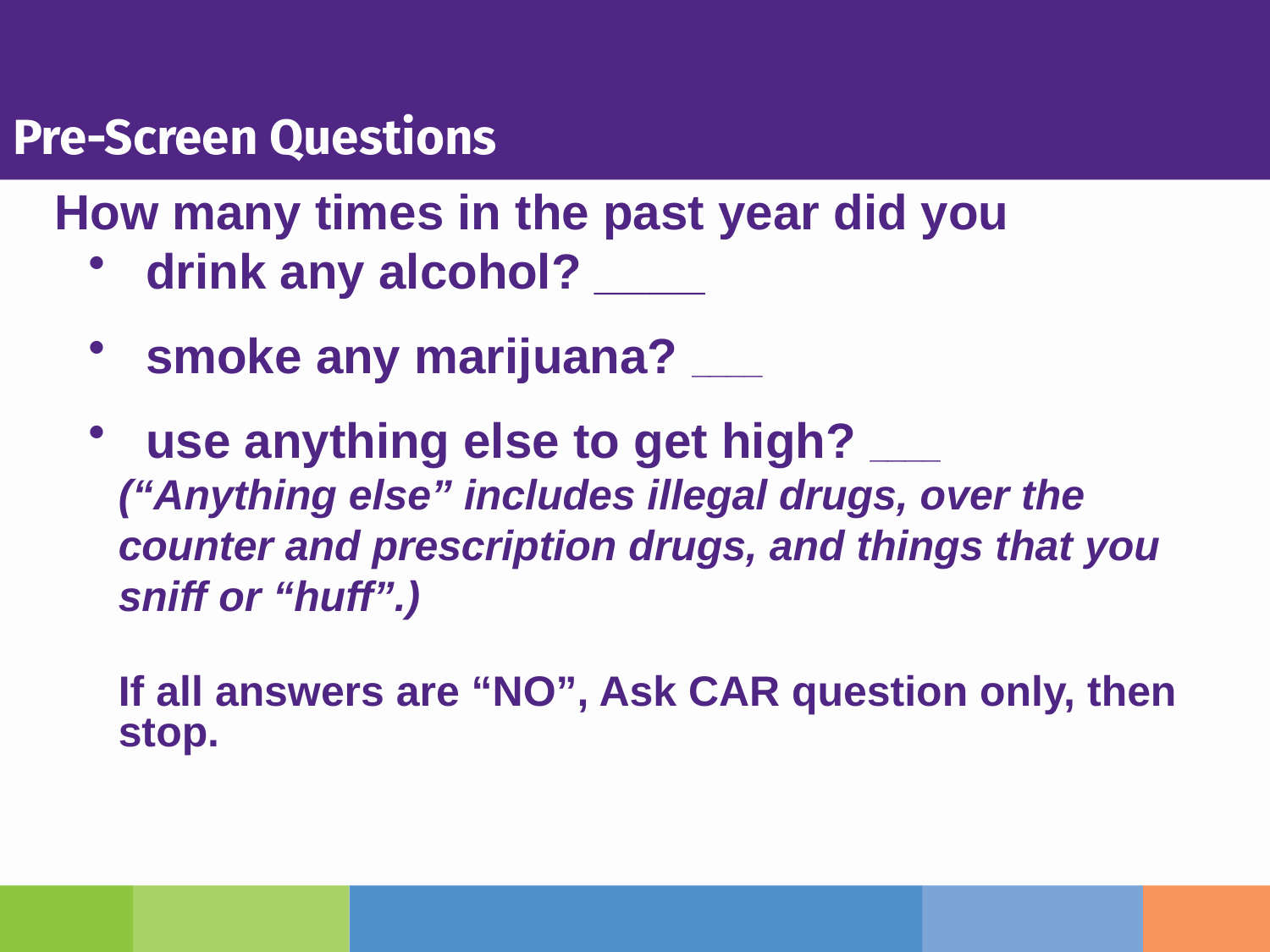

# Pre-Screen Questions

How many times in the past year did you
  drink any alcohol? ____

  smoke any marijuana? ____

  use anything else to get high? ____
(“Anything else” includes illegal drugs, over the counter and prescription drugs, and things that you sniff or “huff”.)

If all answers are “NO”, Ask CAR question only, then stop.